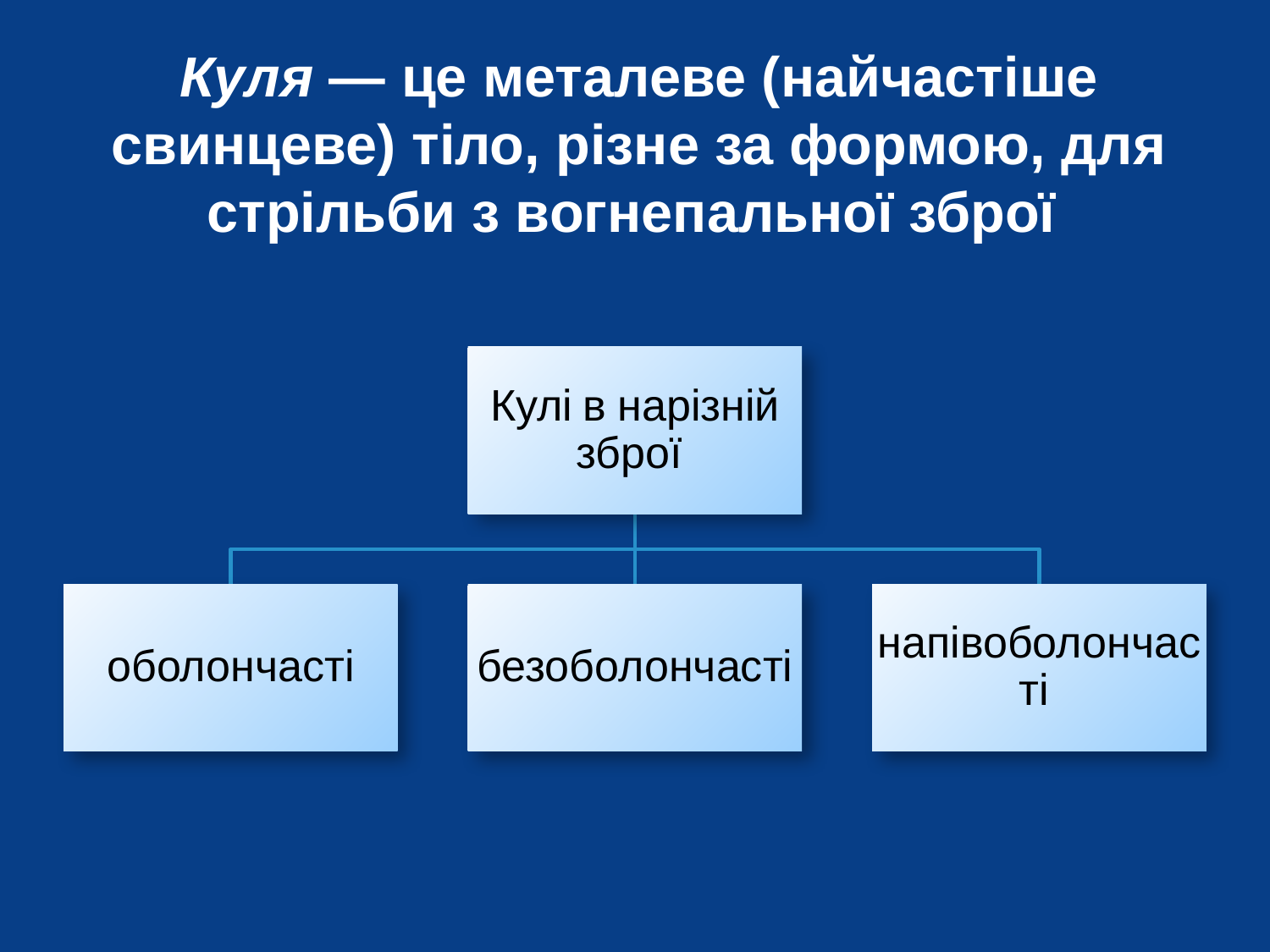

# Куля — це металеве (найчастіше свинцеве) тіло, різне за формою, для стрільби з вогнепальної зброї
Кулі в нарізній зброї
оболончасті
безоболончасті
напівоболончасті